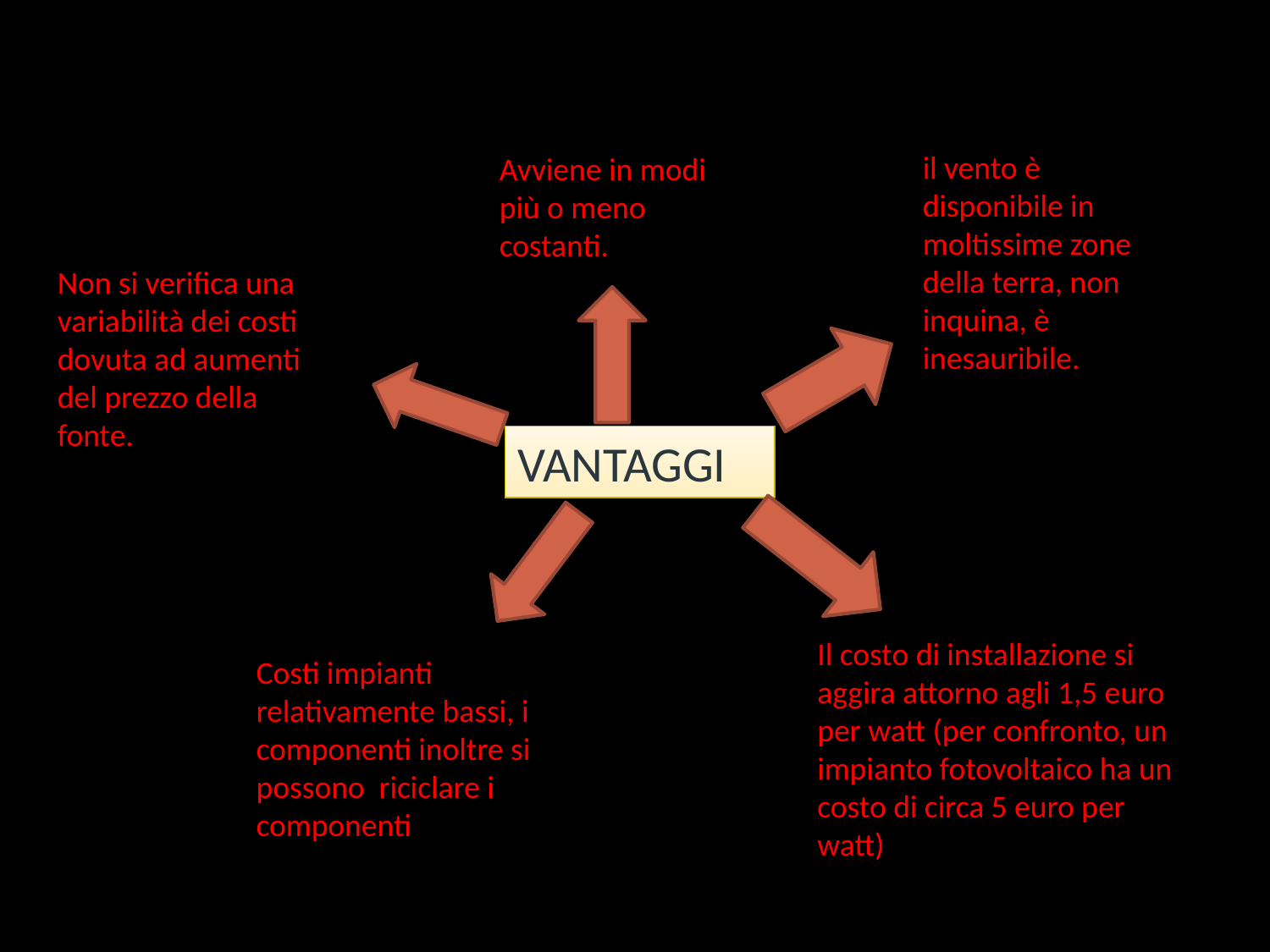

il vento è disponibile in moltissime zone della terra, non inquina, è inesauribile.
Avviene in modi più o meno costanti.
Non si verifica una variabilità dei costi dovuta ad aumenti del prezzo della fonte.

VANTAGGI

Il costo di installazione si aggira attorno agli 1,5 euro per watt (per confronto, un impianto fotovoltaico ha un costo di circa 5 euro per watt)
Costi impianti relativamente bassi, i componenti inoltre si possono  riciclare i componenti